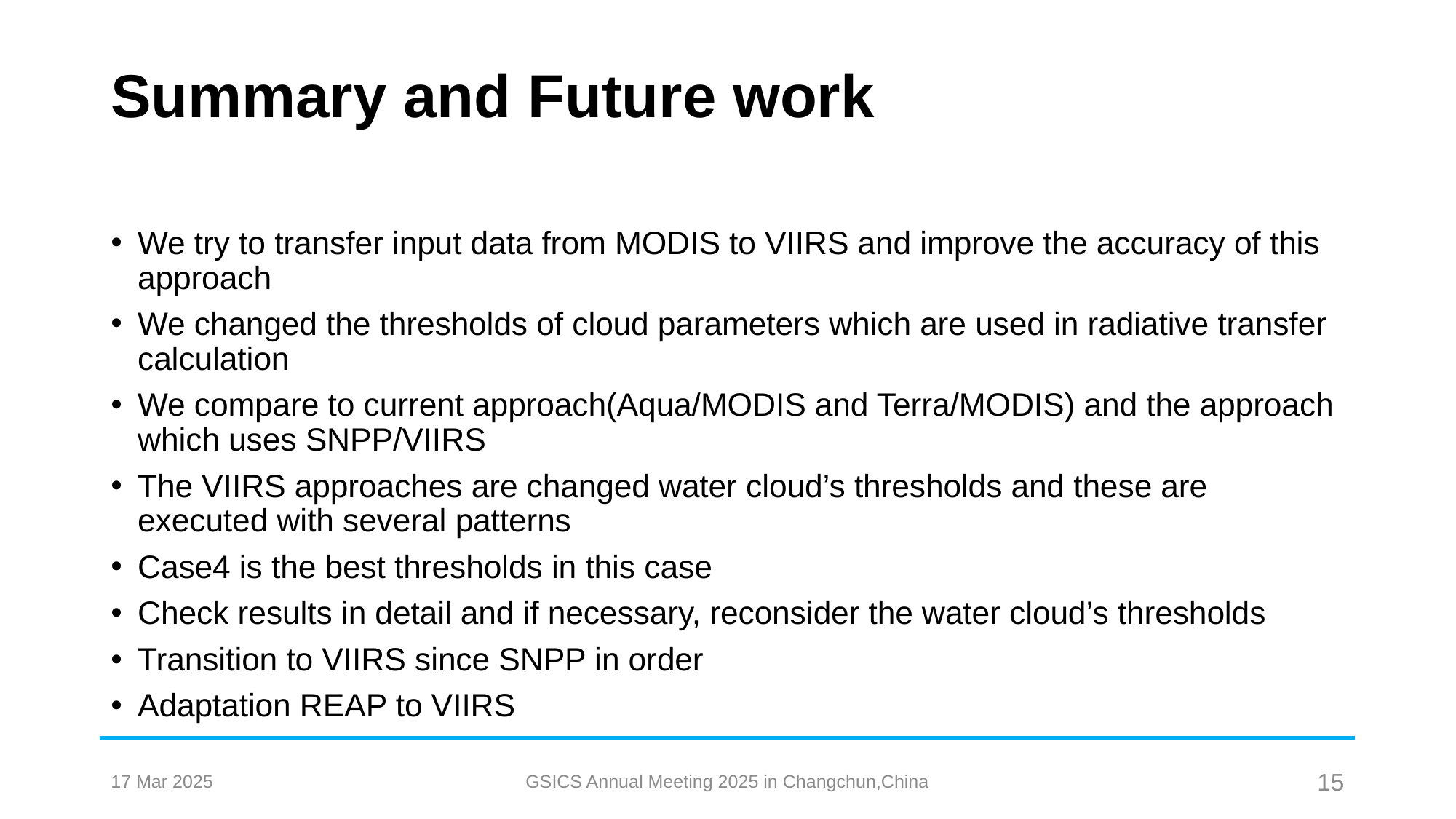

# Summary and Future work
We try to transfer input data from MODIS to VIIRS and improve the accuracy of this approach
We changed the thresholds of cloud parameters which are used in radiative transfer calculation
We compare to current approach(Aqua/MODIS and Terra/MODIS) and the approach which uses SNPP/VIIRS
The VIIRS approaches are changed water cloud’s thresholds and these are executed with several patterns
Case4 is the best thresholds in this case
Check results in detail and if necessary, reconsider the water cloud’s thresholds
Transition to VIIRS since SNPP in order
Adaptation REAP to VIIRS
17 Mar 2025
GSICS Annual Meeting 2025 in Changchun,China
15